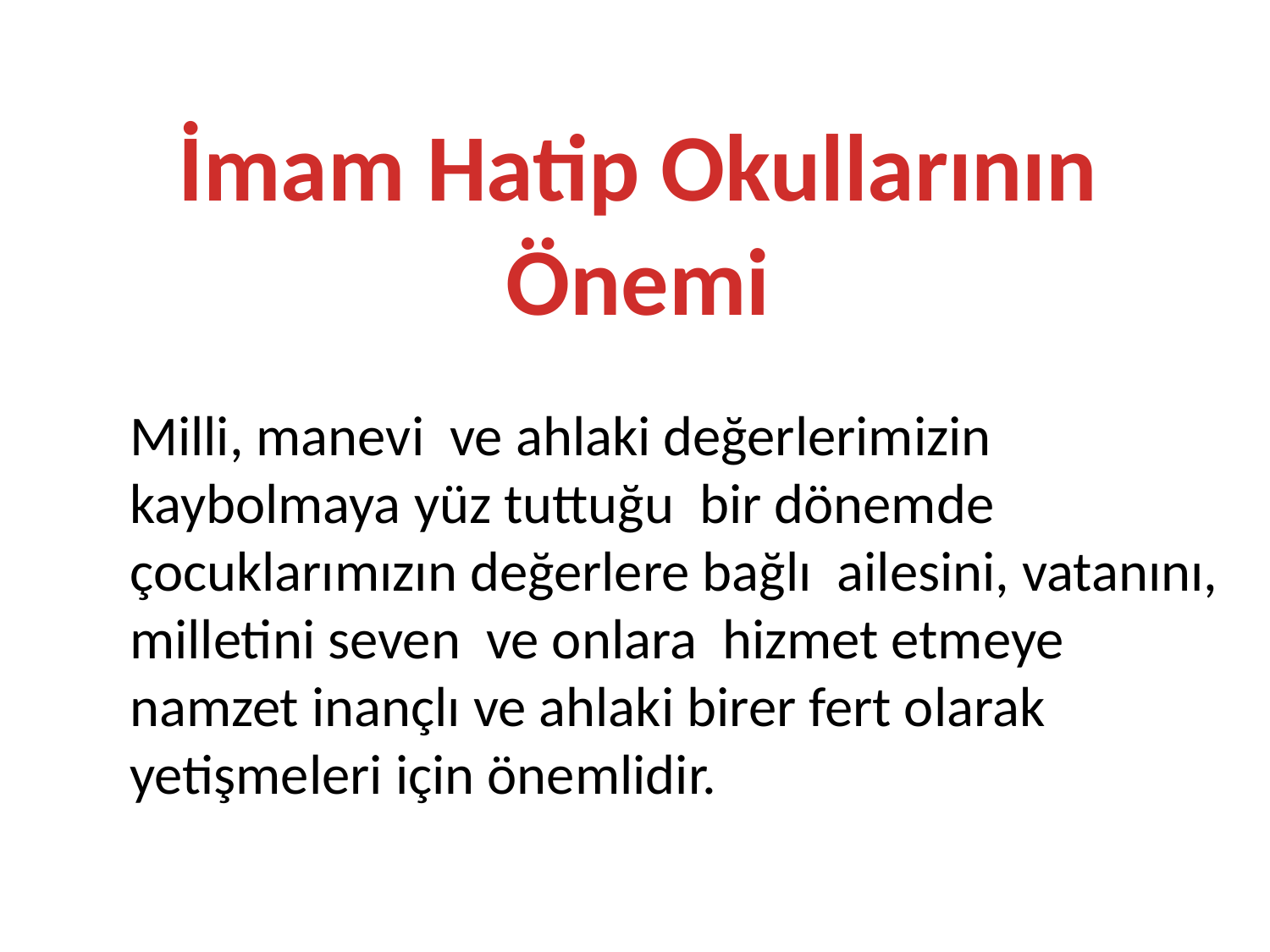

İmam Hatip Okullarının Önemi

	Milli, manevi  ve ahlaki değerlerimizin kaybolmaya yüz tuttuğu  bir dönemde çocuklarımızın değerlere bağlı  ailesini, vatanını, milletini seven  ve onlara  hizmet etmeye namzet inançlı ve ahlaki birer fert olarak yetişmeleri için önemlidir.